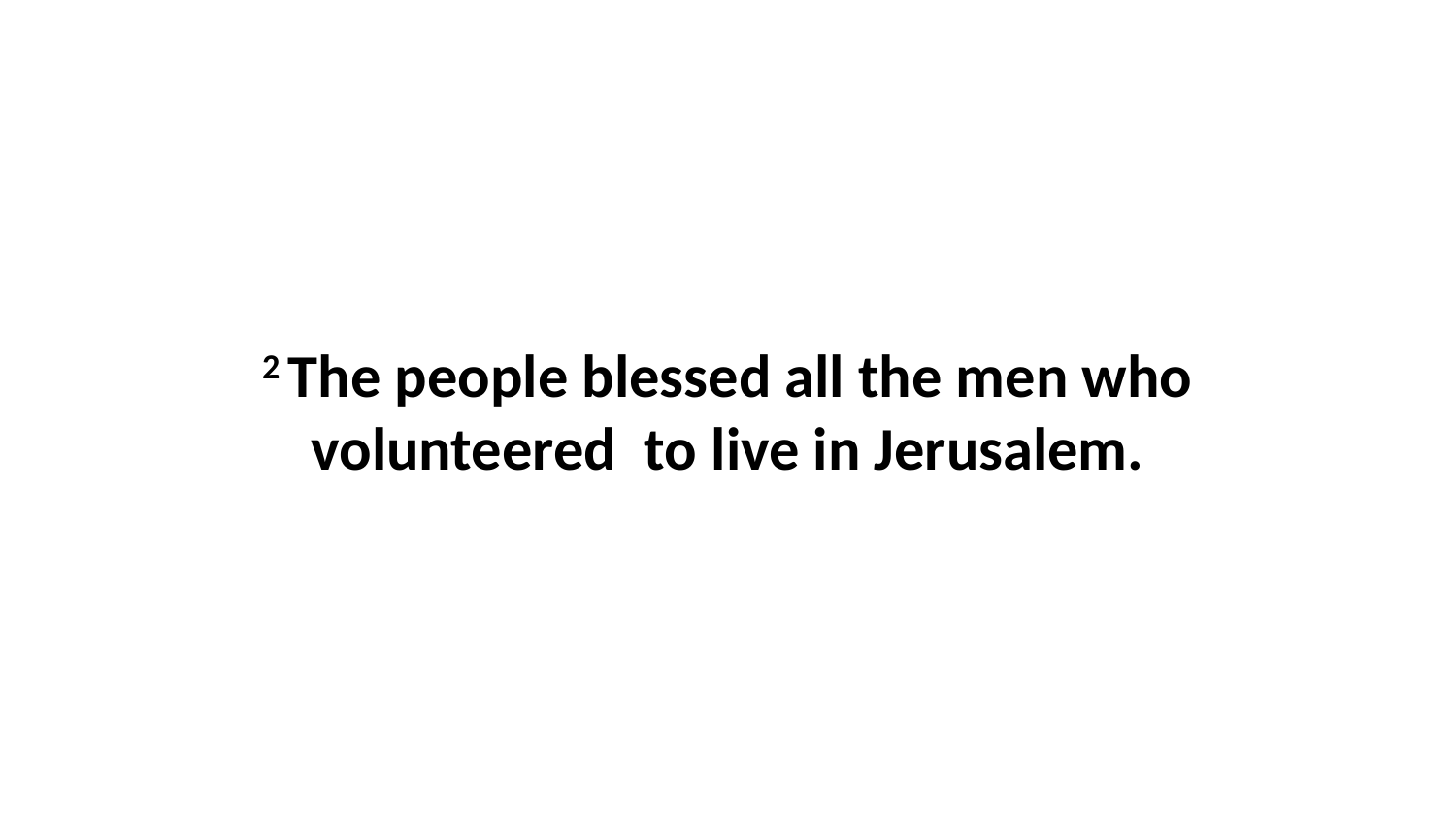

2 The people blessed all the men who volunteered  to live in Jerusalem.